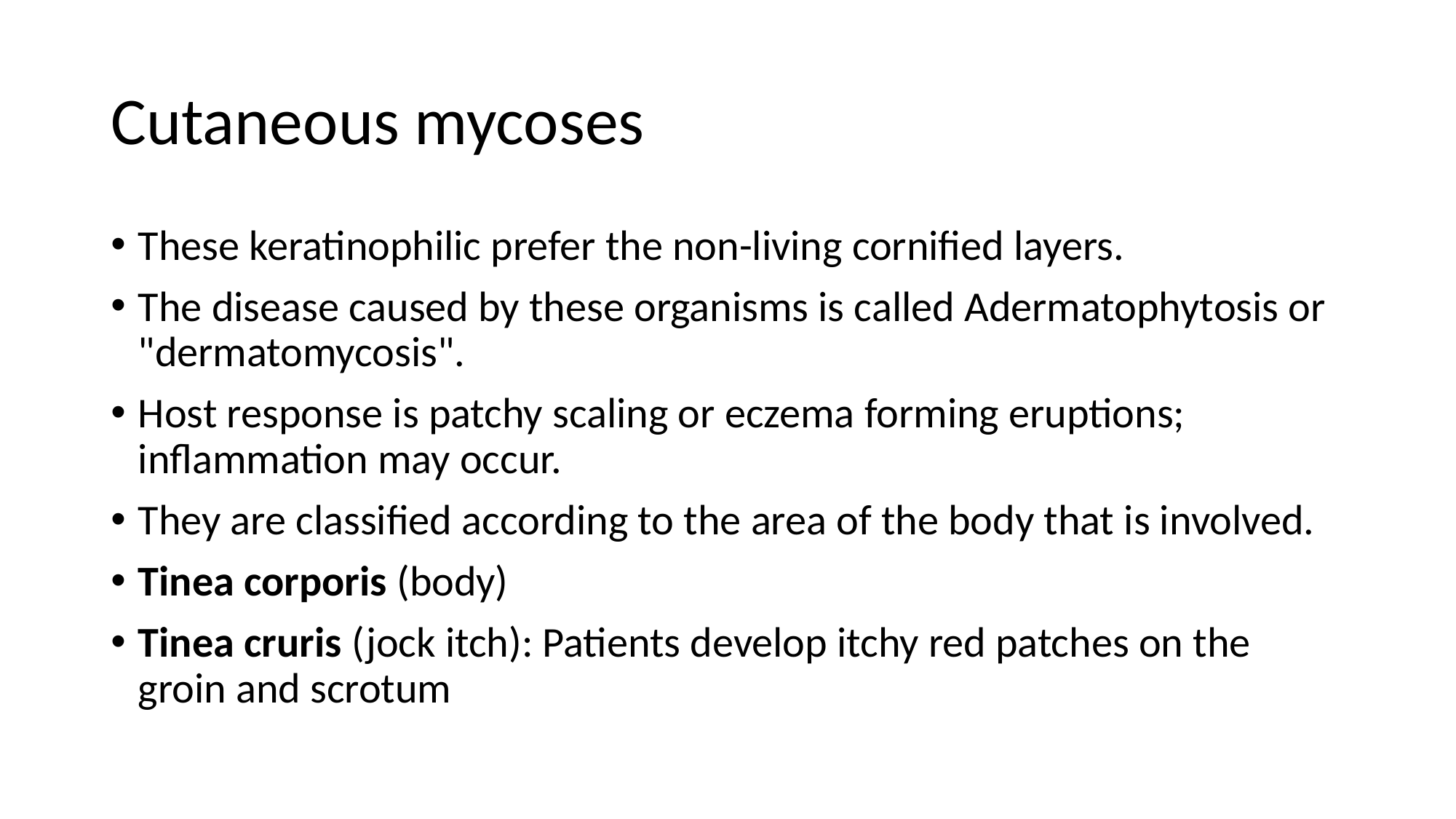

# Cutaneous mycoses
These keratinophilic prefer the non-living cornified layers.
The disease caused by these organisms is called Adermatophytosis or "dermatomycosis".
Host response is patchy scaling or eczema forming eruptions; inflammation may occur.
They are classified according to the area of the body that is involved.
Tinea corporis (body)
Tinea cruris (jock itch): Patients develop itchy red patches on the groin and scrotum